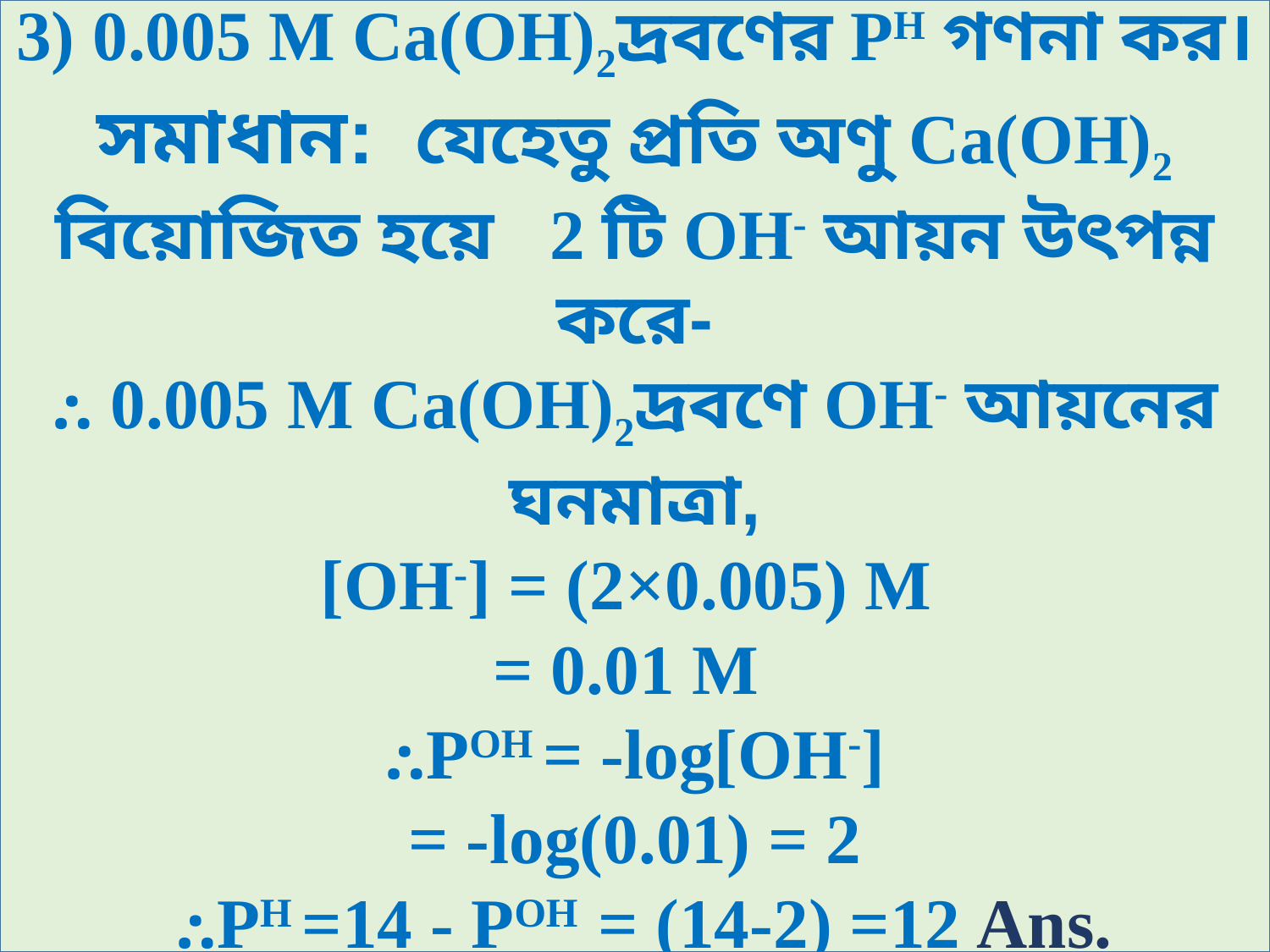

3) 0.005 M Ca(OH)2দ্রবণের PH গণনা কর।
সমাধান:  যেহেতু প্রতি অণু Ca(OH)2 বিয়োজিত হয়ে   2 টি OH- আয়ন উৎপন্ন করে-
⸫ 0.005 M Ca(OH)2দ্রবণে OH- আয়নের ঘনমাত্রা,
[OH-] = (2×0.005) M
= 0.01 M
⸫POH = -log[OH-]
= -log(0.01) = 2
 ⸫PH =14 - POH  = (14-2) =12 Ans.
5/16/2021
2
15